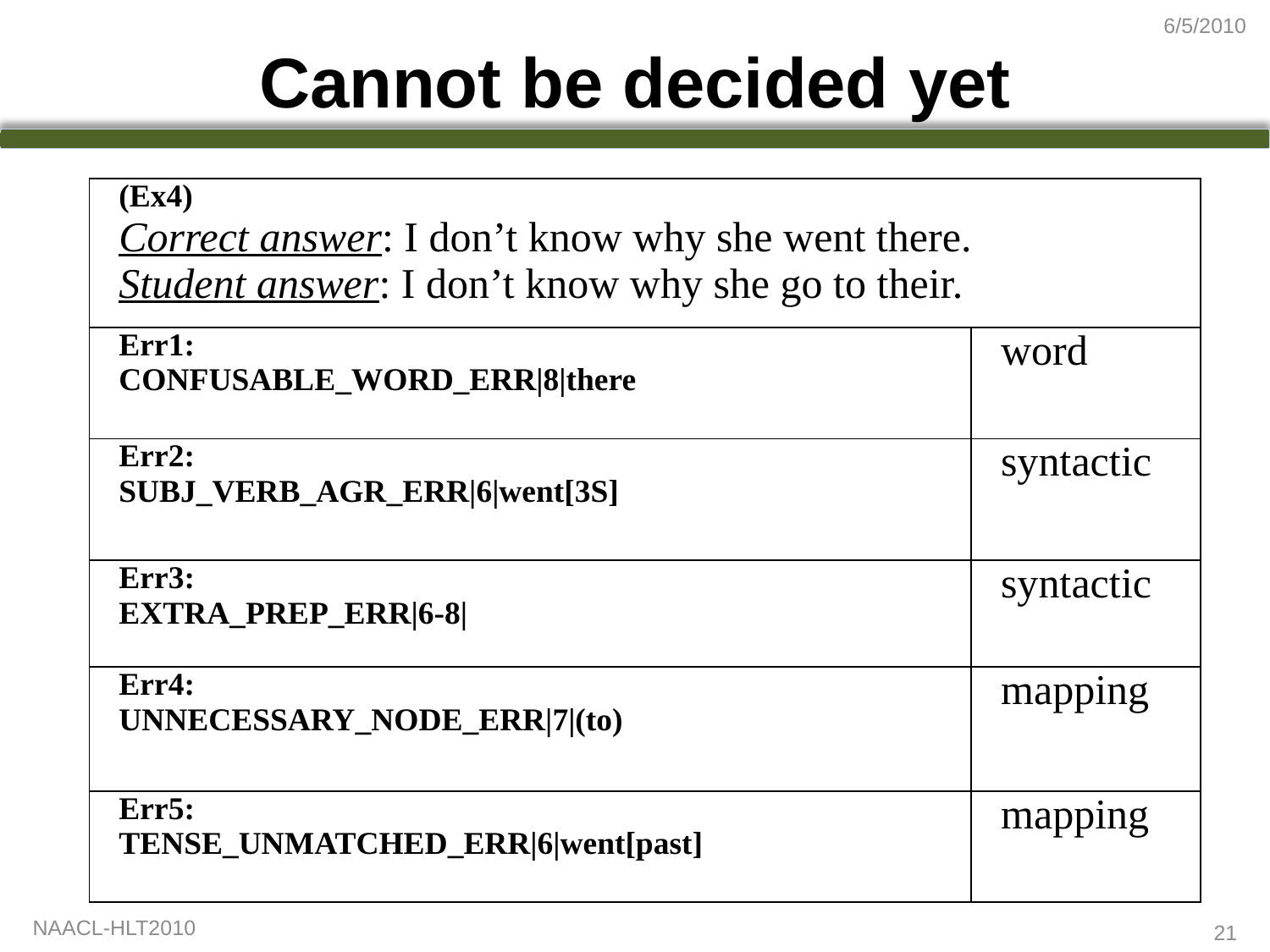

6/5/2010
# Cannot be decided yet
| (Ex4) Correct answer: I don’t know why she went there. Student answer: I don’t know why she go to their. |  |
| --- | --- |
| Err1: CONFUSABLE\_WORD\_ERR|8|there | word |
| Err2: SUBJ\_VERB\_AGR\_ERR|6|went[3S] | syntactic |
| Err3: EXTRA\_PREP\_ERR|6-8| | syntactic |
| Err4: UNNECESSARY\_NODE\_ERR|7|(to) | mapping |
| Err5: TENSE\_UNMATCHED\_ERR|6|went[past] | mapping |
NAACL-HLT2010
21